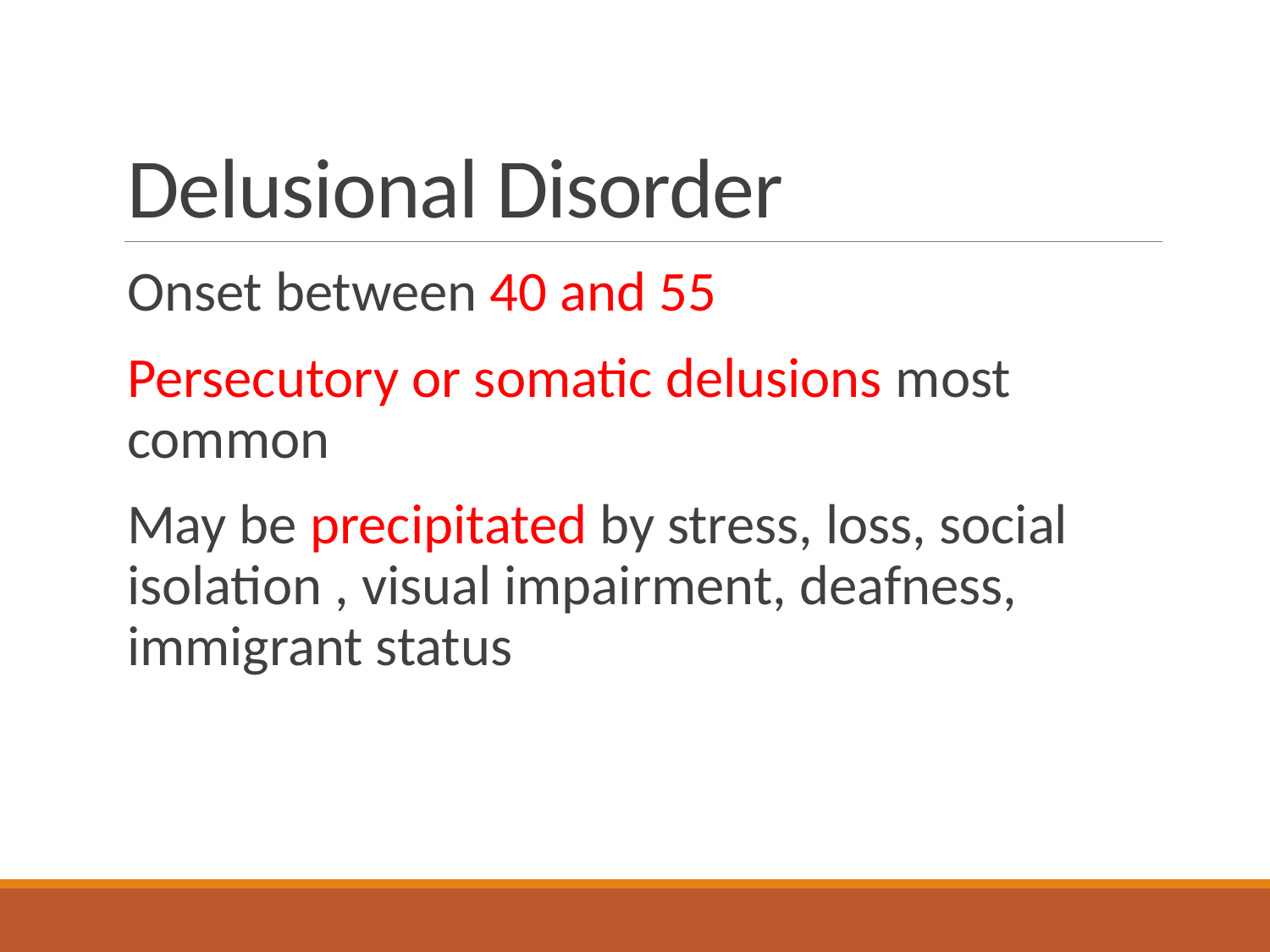

# Delusional Disorder
Onset between 40 and 55
Persecutory or somatic delusions most common
May be precipitated by stress, loss, social isolation , visual impairment, deafness, immigrant status